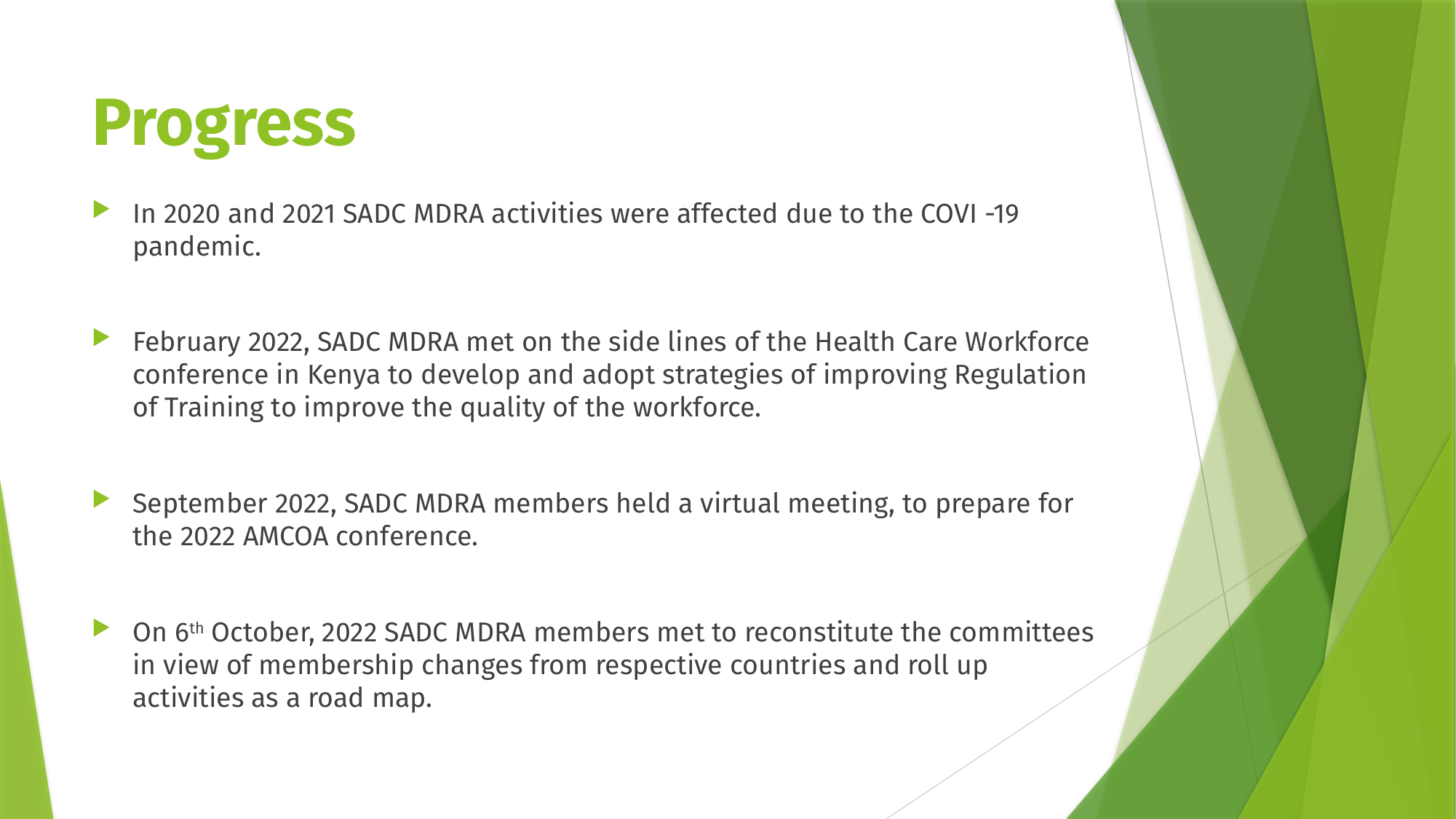

# Progress
In 2020 and 2021 SADC MDRA activities were affected due to the COVI -19 pandemic.

February 2022, SADC MDRA met on the side lines of the Health Care Workforce conference in Kenya to develop and adopt strategies of improving Regulation of Training to improve the quality of the workforce.

September 2022, SADC MDRA members held a virtual meeting, to prepare for the 2022 AMCOA conference.

On 6th October, 2022 SADC MDRA members met to reconstitute the committees in view of membership changes from respective countries and roll up activities as a road map.